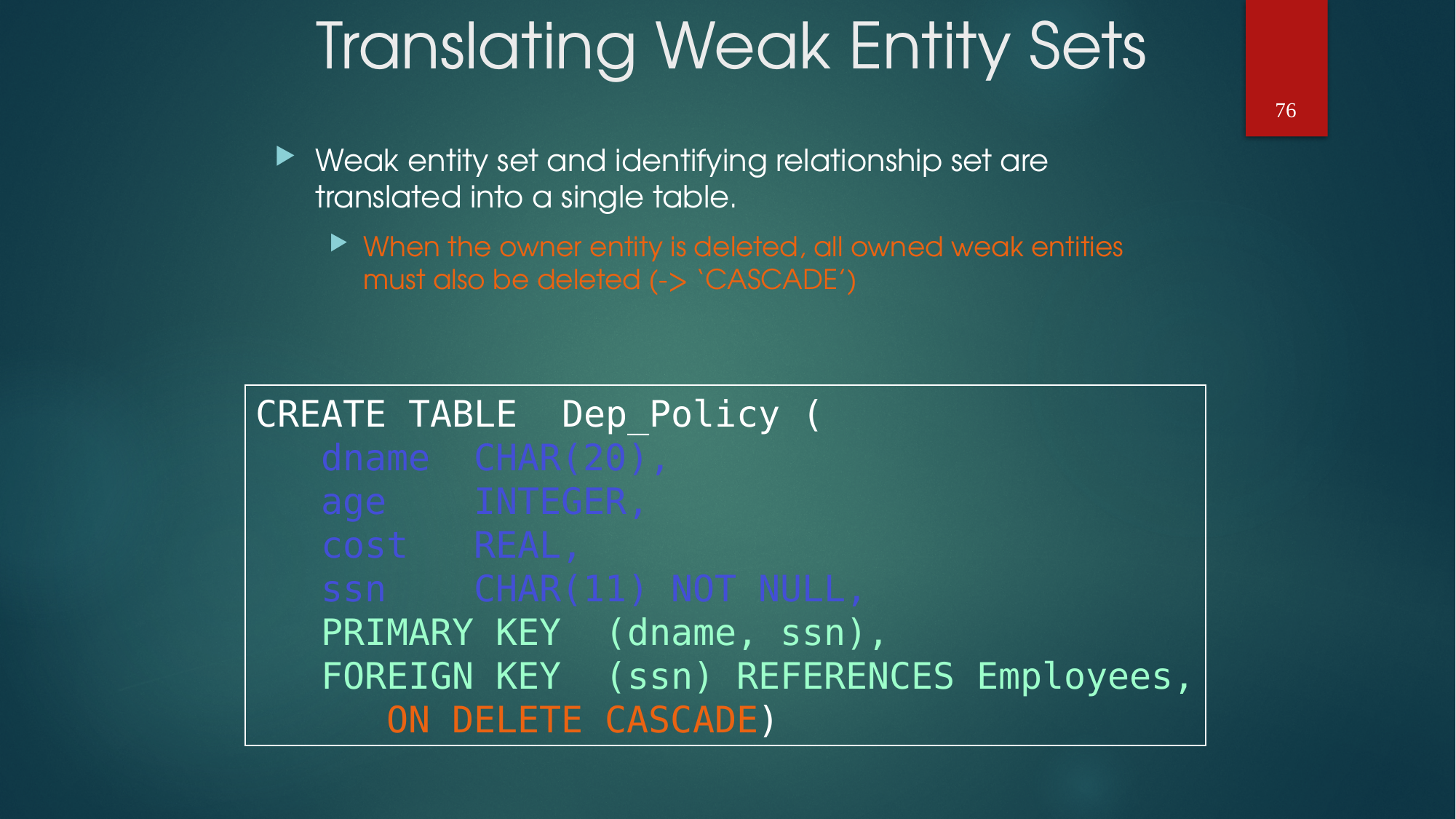

# Translating Weak Entity Sets
Weak entity set and identifying relationship set are translated into a single table.
When the owner entity is deleted, all owned weak entities must also be deleted (-> ‘CASCADE’)
76
CREATE TABLE  Dep_Policy (
   dname  CHAR(20),
   age    INTEGER,
   cost   REAL,
   ssn    CHAR(11) NOT NULL,
   PRIMARY KEY  (dname, ssn),
   FOREIGN KEY  (ssn) REFERENCES Employees,
      ON DELETE CASCADE)